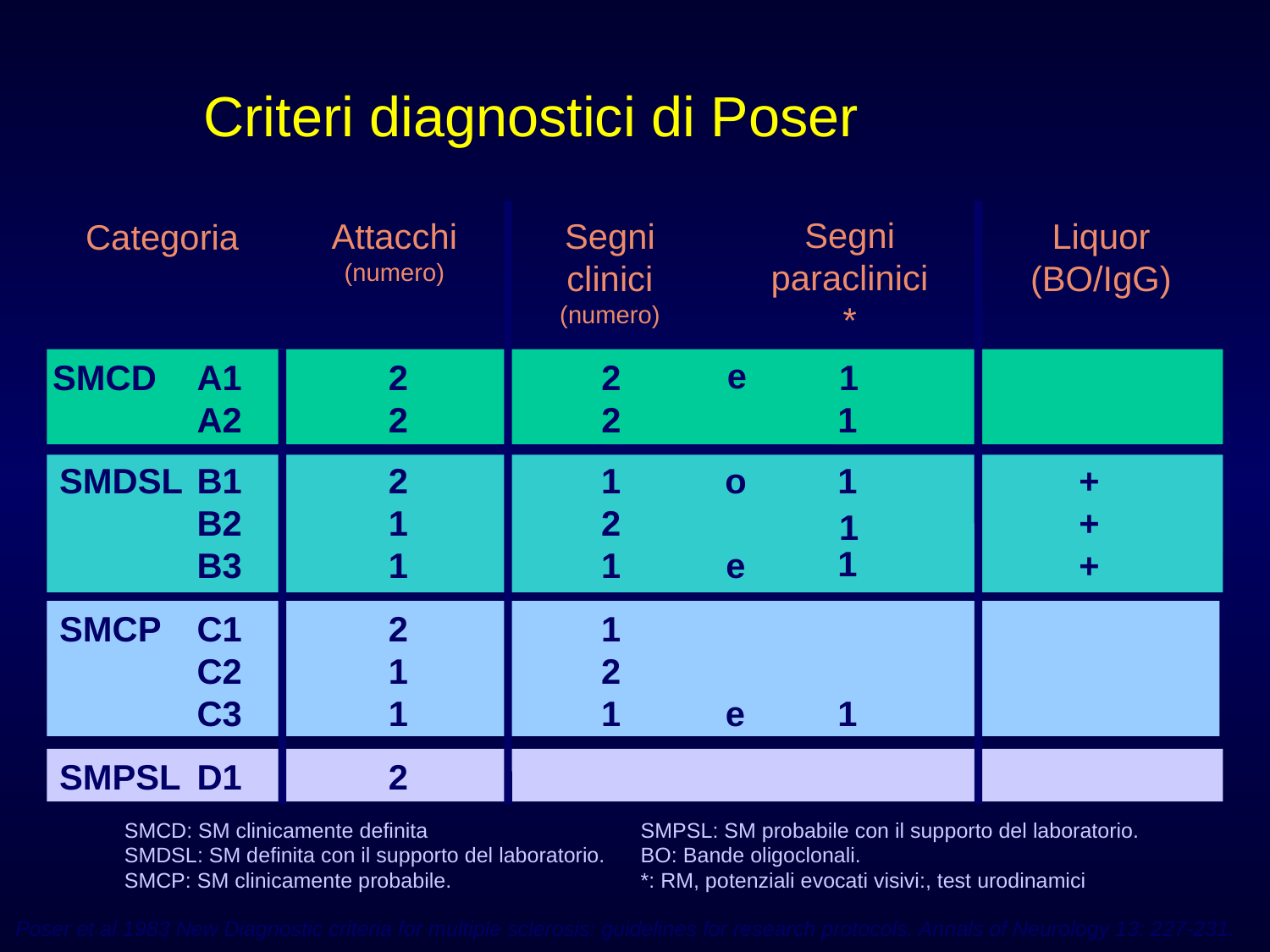

# Criteri diagnostici di Poser

Segni paraclinici*
Attacchi
(numero)
Segni
clinici
(numero)
Liquor
(BO/IgG)
Categoria
e

SMCD
A1

2
2
1
A2
2
2
1
SMDSL
B1
2
1
o
1
+

B2
1
2
+
1
1
B3
1
1
e
+
SMCP
C1
2
1

C2
1
2
C3
1
1
e
1

SMPSL
D1
2
SMCD: SM clinicamente definita
SMDSL: SM definita con il supporto del laboratorio.
SMCP: SM clinicamente probabile.
SMPSL: SM probabile con il supporto del laboratorio.
BO: Bande oligoclonali.
*: RM, potenziali evocati visivi:, test urodinamici
Poser et al 1983 New Diagnostic criteria for multiple sclerosis: guidelines for research protocols. Annals of Neurology 13: 227-231.